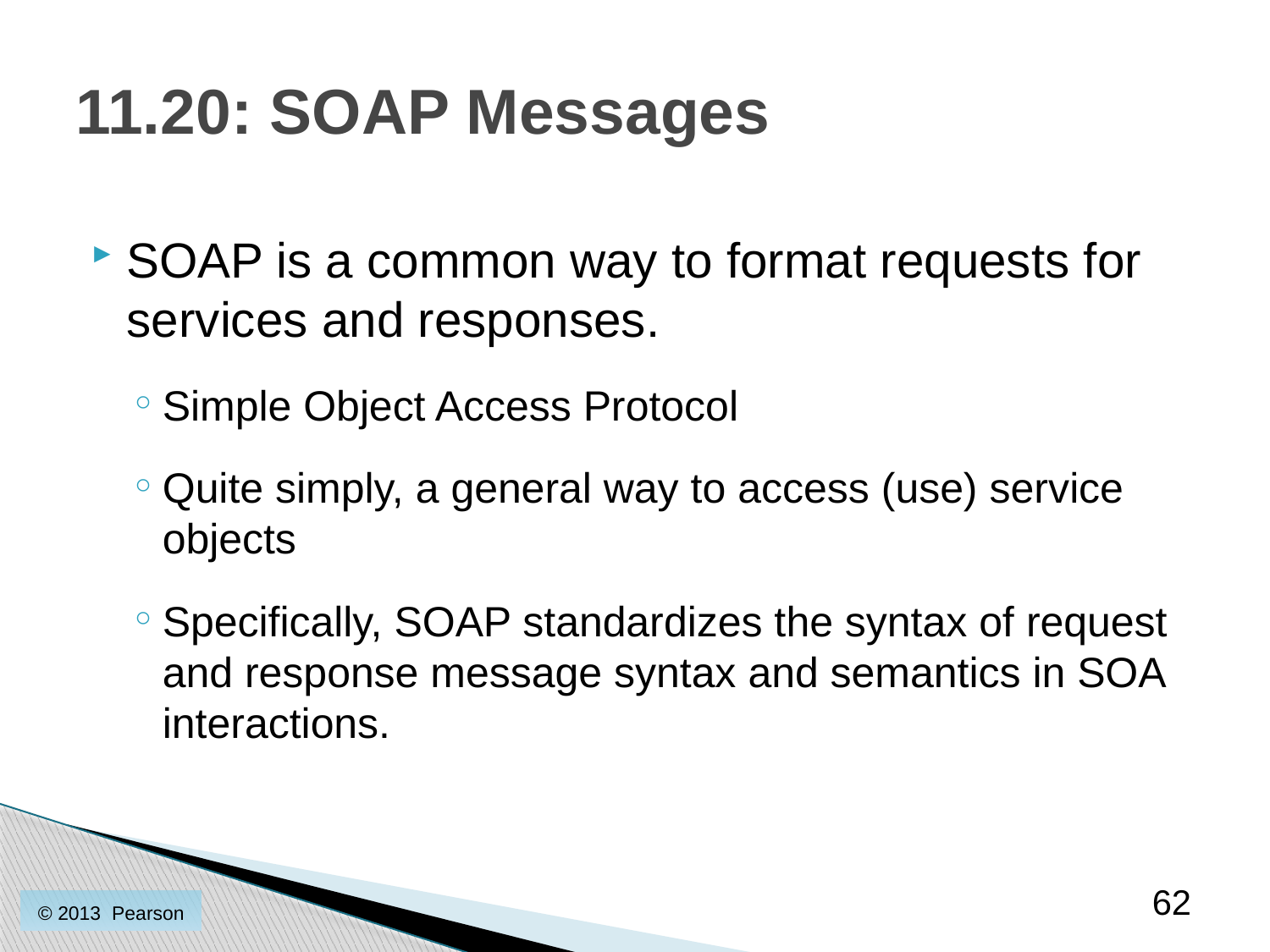

# 11.20: SOAP Messages
SOAP is a common way to format requests for services and responses.
Simple Object Access Protocol
Quite simply, a general way to access (use) service objects
Specifically, SOAP standardizes the syntax of request and response message syntax and semantics in SOA interactions.
62
© 2013  Pearson